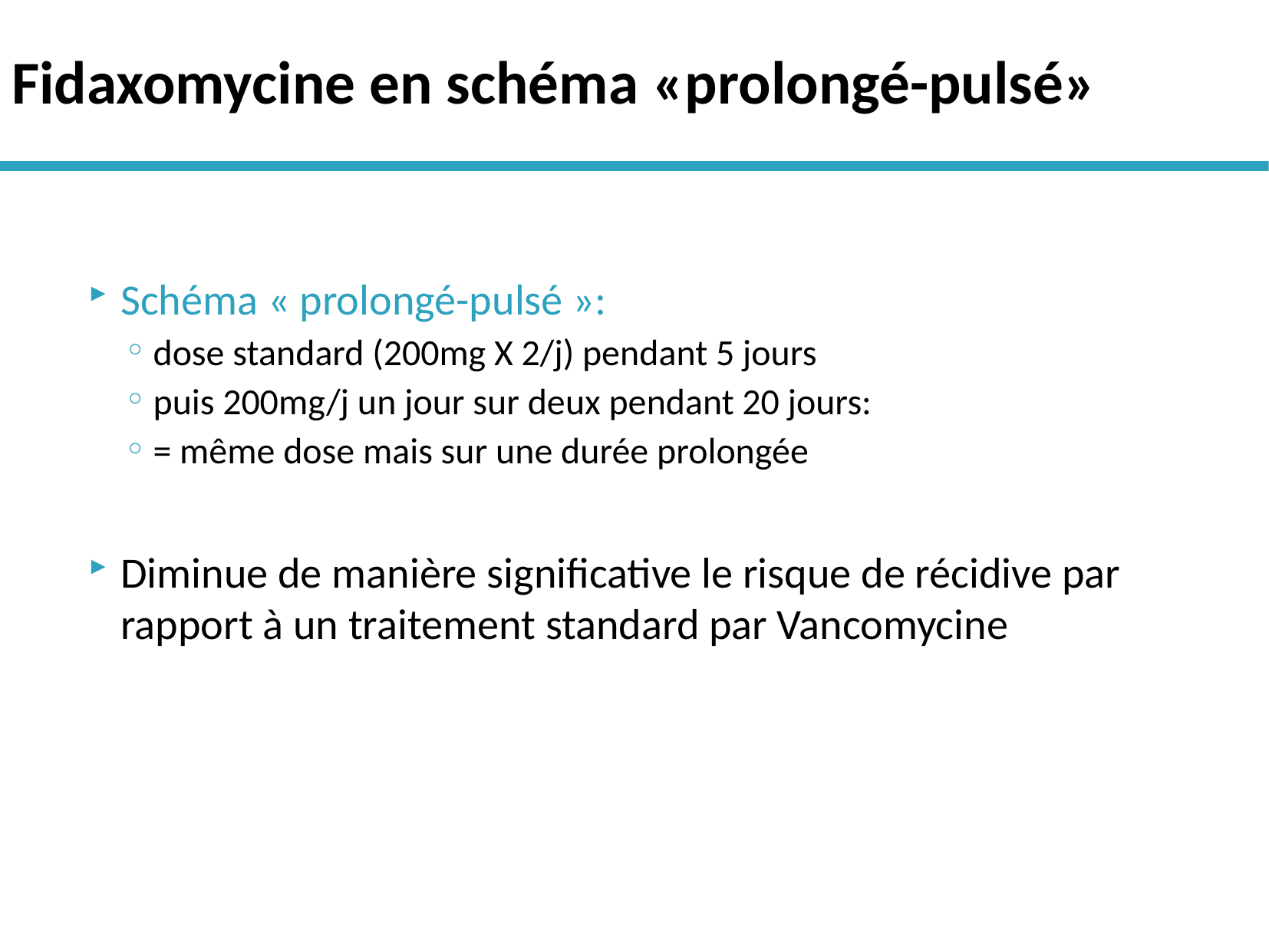

# Fidaxomycine en schéma «prolongé-pulsé»
Schéma « prolongé-pulsé »:
dose standard (200mg X 2/j) pendant 5 jours
puis 200mg/j un jour sur deux pendant 20 jours:
= même dose mais sur une durée prolongée

Diminue de manière significative le risque de récidive par rapport à un traitement standard par Vancomycine